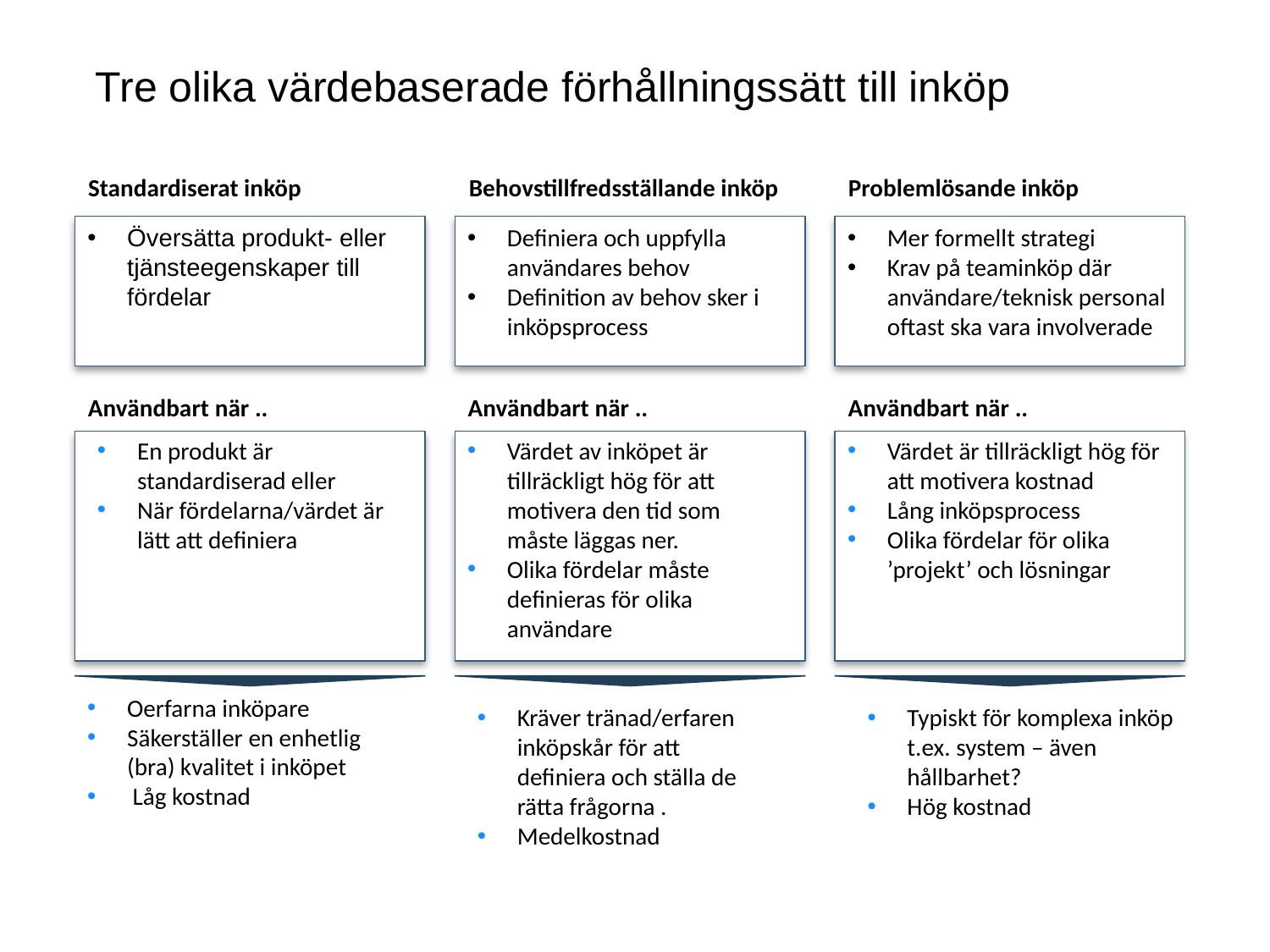

# Tre olika värdebaserade förhållningssätt till inköp
Standardiserat inköp
Behovstillfredsställande inköp
Problemlösande inköp

Översätta produkt- eller tjänsteegenskaper till fördelar

Definiera och uppfylla användares behov
Definition av behov sker i inköpsprocess

Mer formellt strategi
Krav på teaminköp där användare/teknisk personal oftast ska vara involverade
Användbart när ..
Användbart när ..
Användbart när ..
En produkt är standardiserad eller
När fördelarna/värdet är lätt att definiera
Värdet av inköpet är tillräckligt hög för att motivera den tid som måste läggas ner.
Olika fördelar måste definieras för olika användare
Värdet är tillräckligt hög för att motivera kostnad
Lång inköpsprocess
Olika fördelar för olika ’projekt’ och lösningar

Oerfarna inköpare
Säkerställer en enhetlig (bra) kvalitet i inköpet
 Låg kostnad

Kräver tränad/erfaren inköpskår för att definiera och ställa de rätta frågorna .
Medelkostnad

Typiskt för komplexa inköp t.ex. system – även hållbarhet?
Hög kostnad